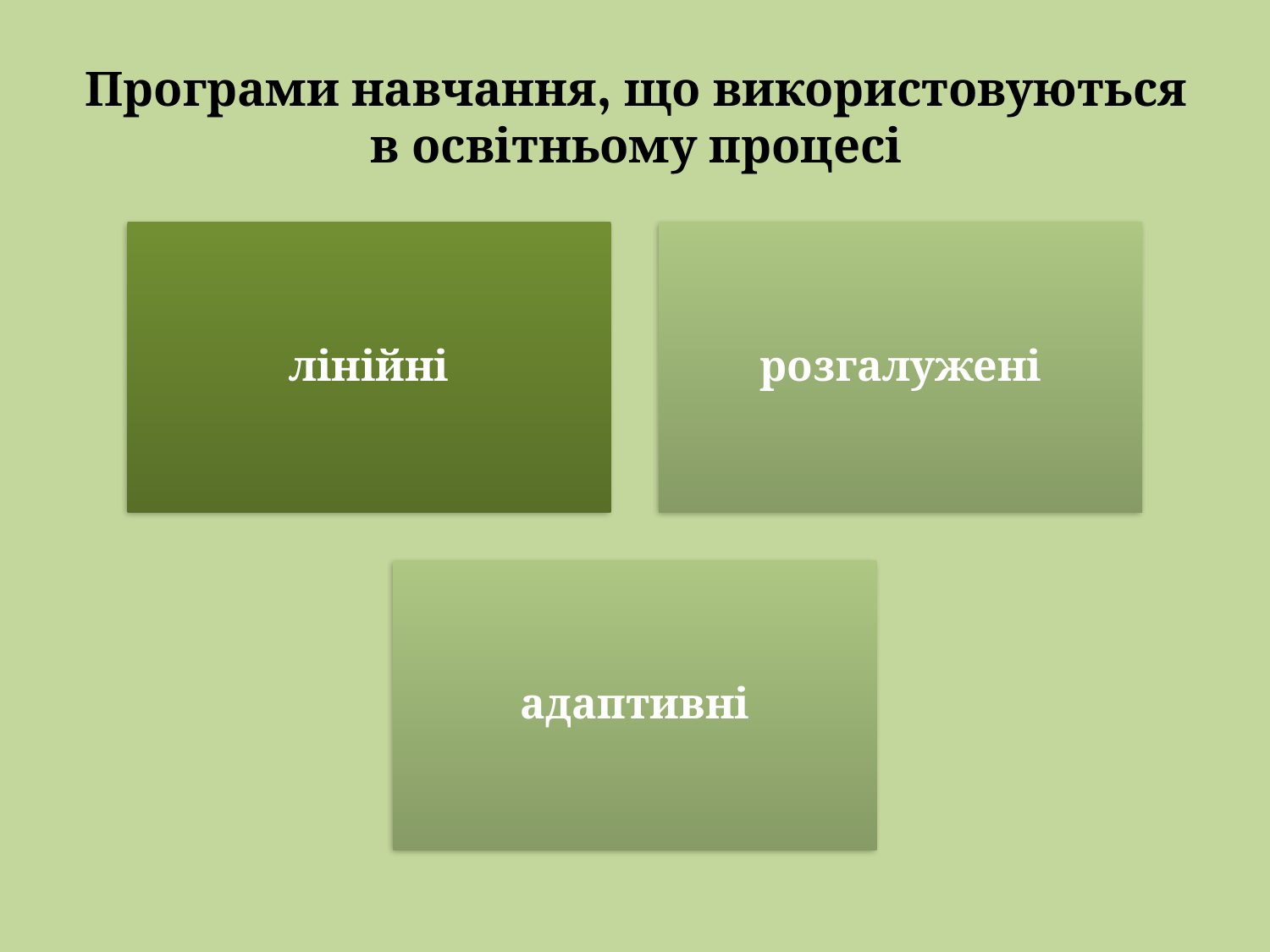

# Програми навчання, що використовуються в освітньому процесі
лінійні
розгалужені
адаптивні